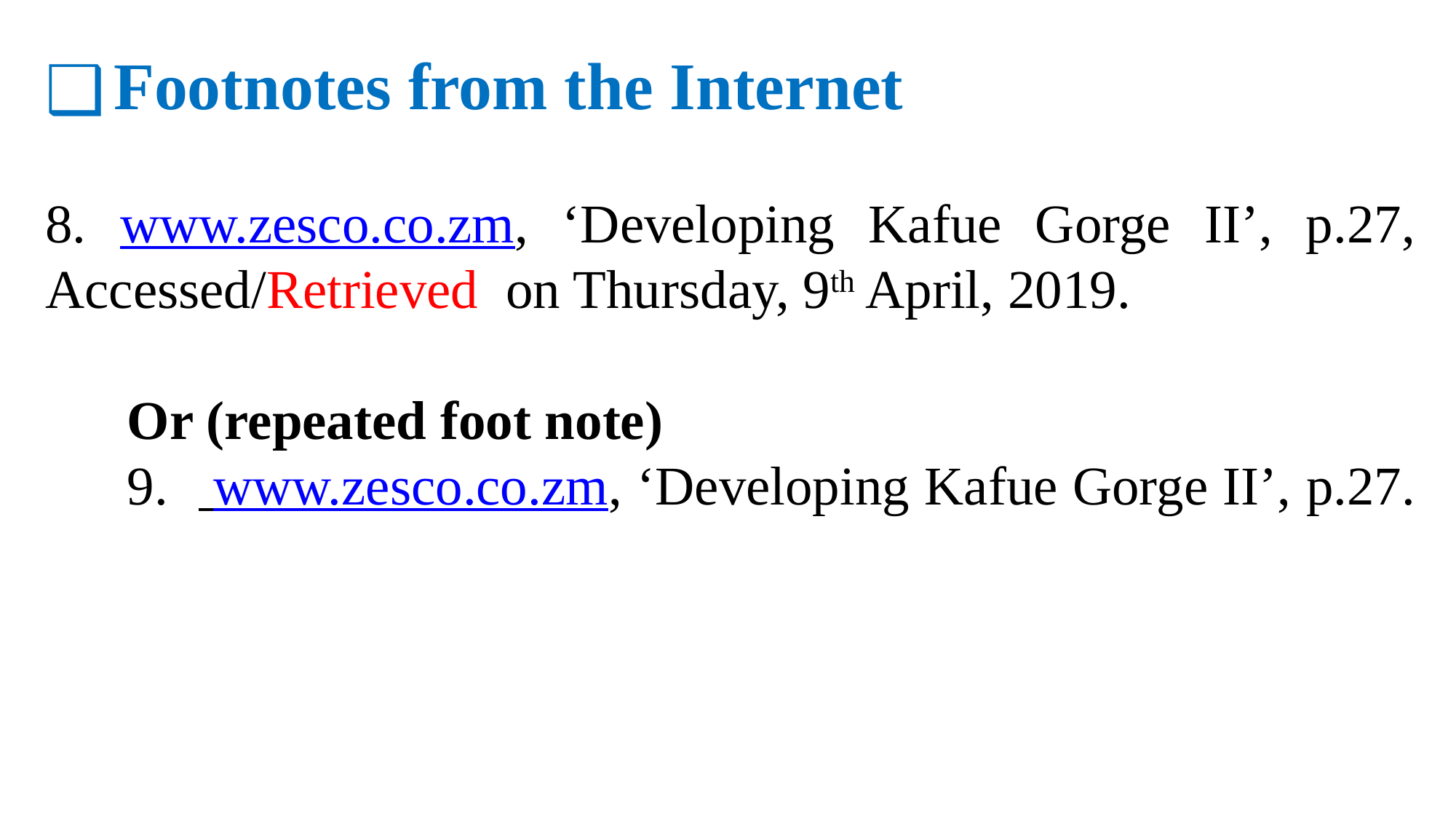

Footnotes from the Internet

8. www.zesco.co.zm, ‘Developing Kafue Gorge II’, p.27, Accessed/Retrieved  on Thursday, 9th April, 2019.

Or (repeated foot note)
9.   www.zesco.co.zm, ‘Developing Kafue Gorge II’, p.27.